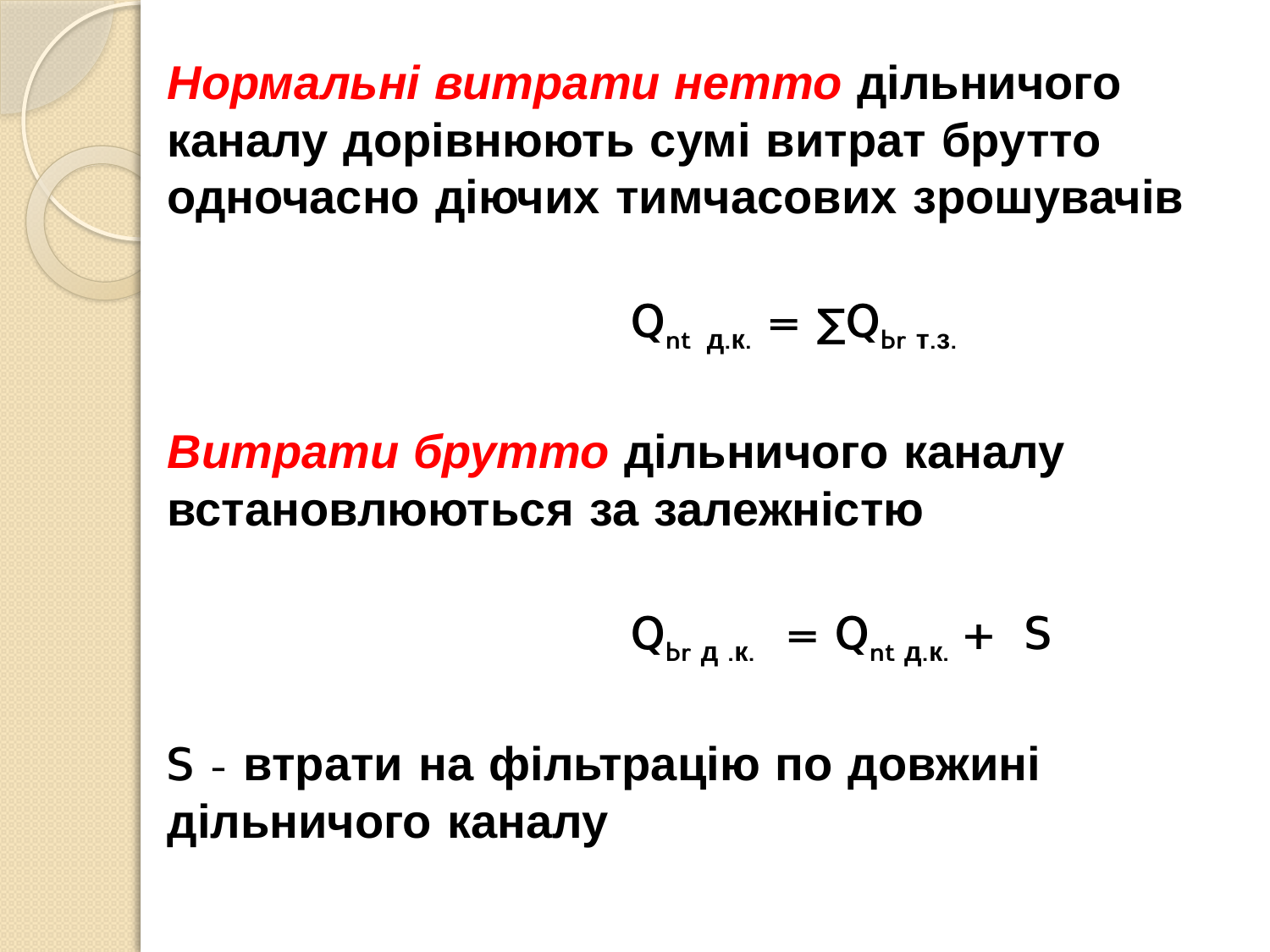

Нормальні витрати нетто дільничого каналу дорівнюють сумі витрат брутто одночасно діючих тимчасових зрошувачів

                              Qnt д.к. = ∑Qbr т.з.

Витрати брутто дільничого каналу встановлюються за залежністю

                              Qbr д .к.  = Qnt д.к. +  S

S - втрати на фільтрацію по довжині дільничого каналу